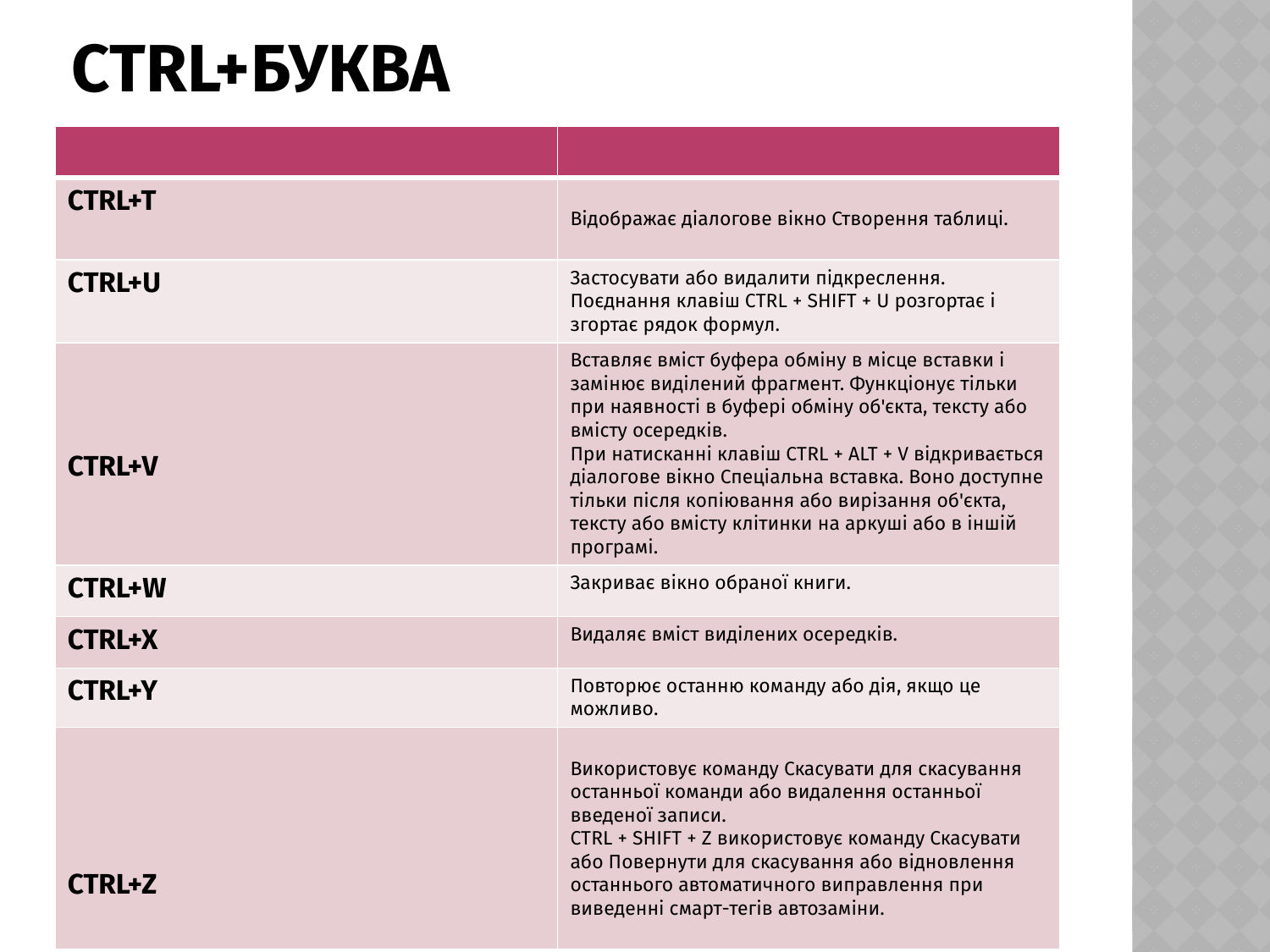

# СTRL+Буква
|  |  |
| --- | --- |
| CTRL+T | Відображає діалогове вікно Створення таблиці. |
| CTRL+U | Застосувати або видалити підкреслення. Поєднання клавіш CTRL + SHIFT + U розгортає і згортає рядок формул. |
| CTRL+V | Вставляє вміст буфера обміну в місце вставки і замінює виділений фрагмент. Функціонує тільки при наявності в буфері обміну об'єкта, тексту або вмісту осередків. При натисканні клавіш CTRL + ALT + V відкривається діалогове вікно Спеціальна вставка. Воно доступне тільки після копіювання або вирізання об'єкта, тексту або вмісту клітинки на аркуші або в іншій програмі. |
| CTRL+W | Закриває вікно обраної книги. |
| CTRL+X | Видаляє вміст виділених осередків. |
| CTRL+Y | Повторює останню команду або дія, якщо це можливо. |
| CTRL+Z | Використовує команду Скасувати для скасування останньої команди або видалення останньої введеної записи. CTRL + SHIFT + Z використовує команду Скасувати або Повернути для скасування або відновлення останнього автоматичного виправлення при виведенні смарт-тегів автозаміни. |